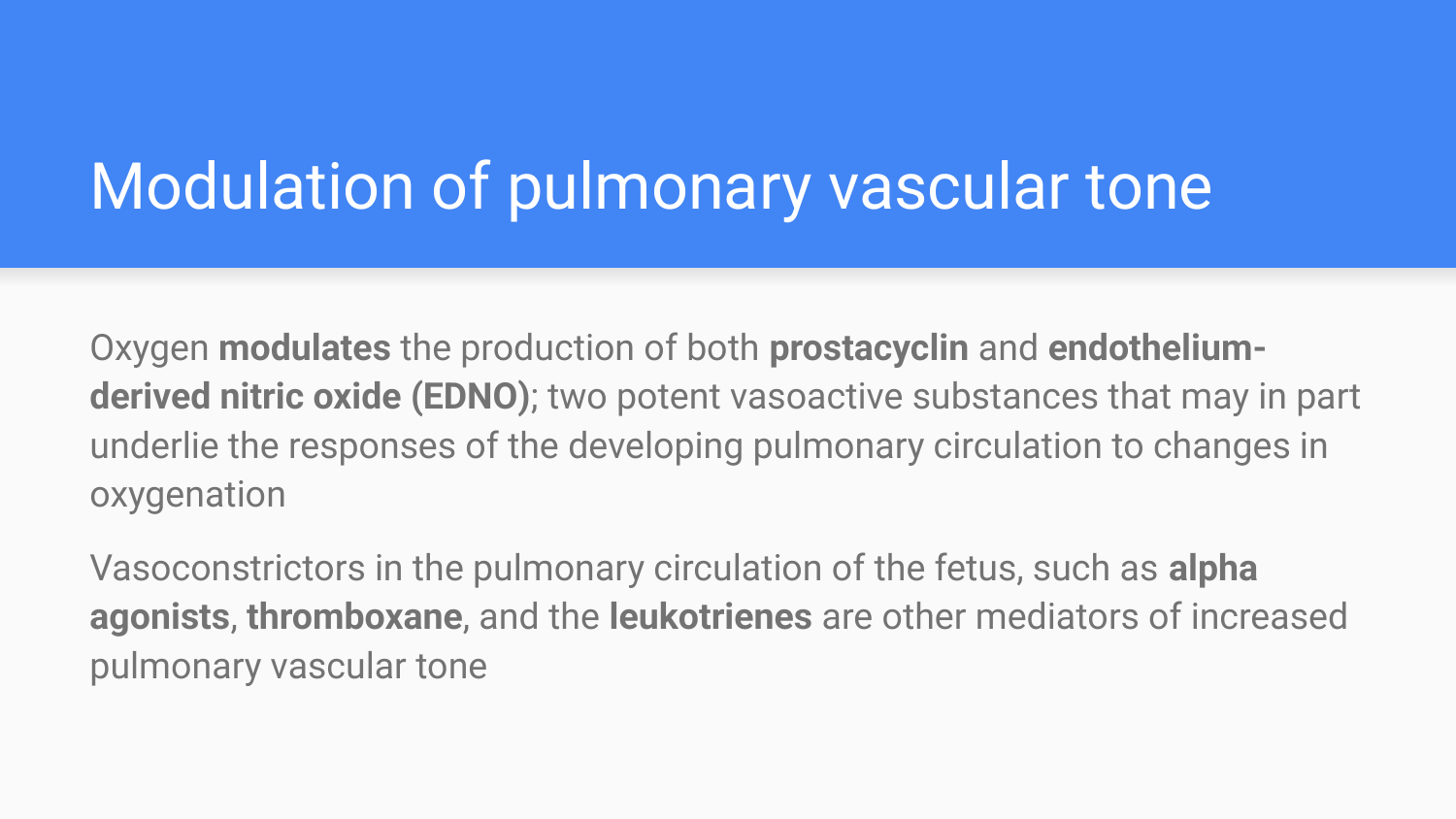

# Modulation of pulmonary vascular tone
Oxygen modulates the production of both prostacyclin and endothelium-derived nitric oxide (EDNO); two potent vasoactive substances that may in part underlie the responses of the developing pulmonary circulation to changes in oxygenation
Vasoconstrictors in the pulmonary circulation of the fetus, such as alpha agonists, thromboxane, and the leukotrienes are other mediators of increased pulmonary vascular tone